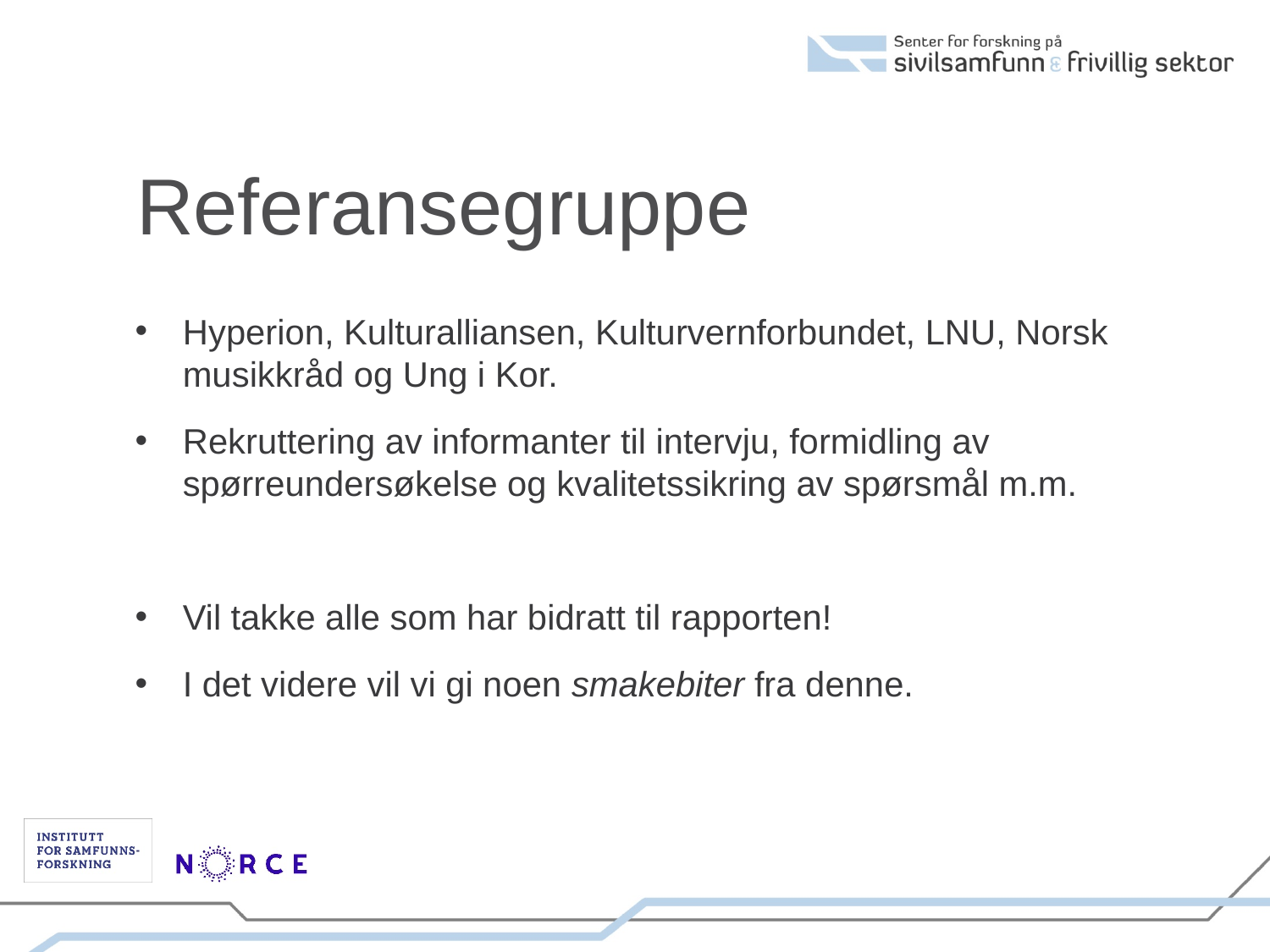

# Referansegruppe
Hyperion, Kulturalliansen, Kulturvernforbundet, LNU, Norsk musikkråd og Ung i Kor.
Rekruttering av informanter til intervju, formidling av spørreundersøkelse og kvalitetssikring av spørsmål m.m.

Vil takke alle som har bidratt til rapporten!
I det videre vil vi gi noen smakebiter fra denne.